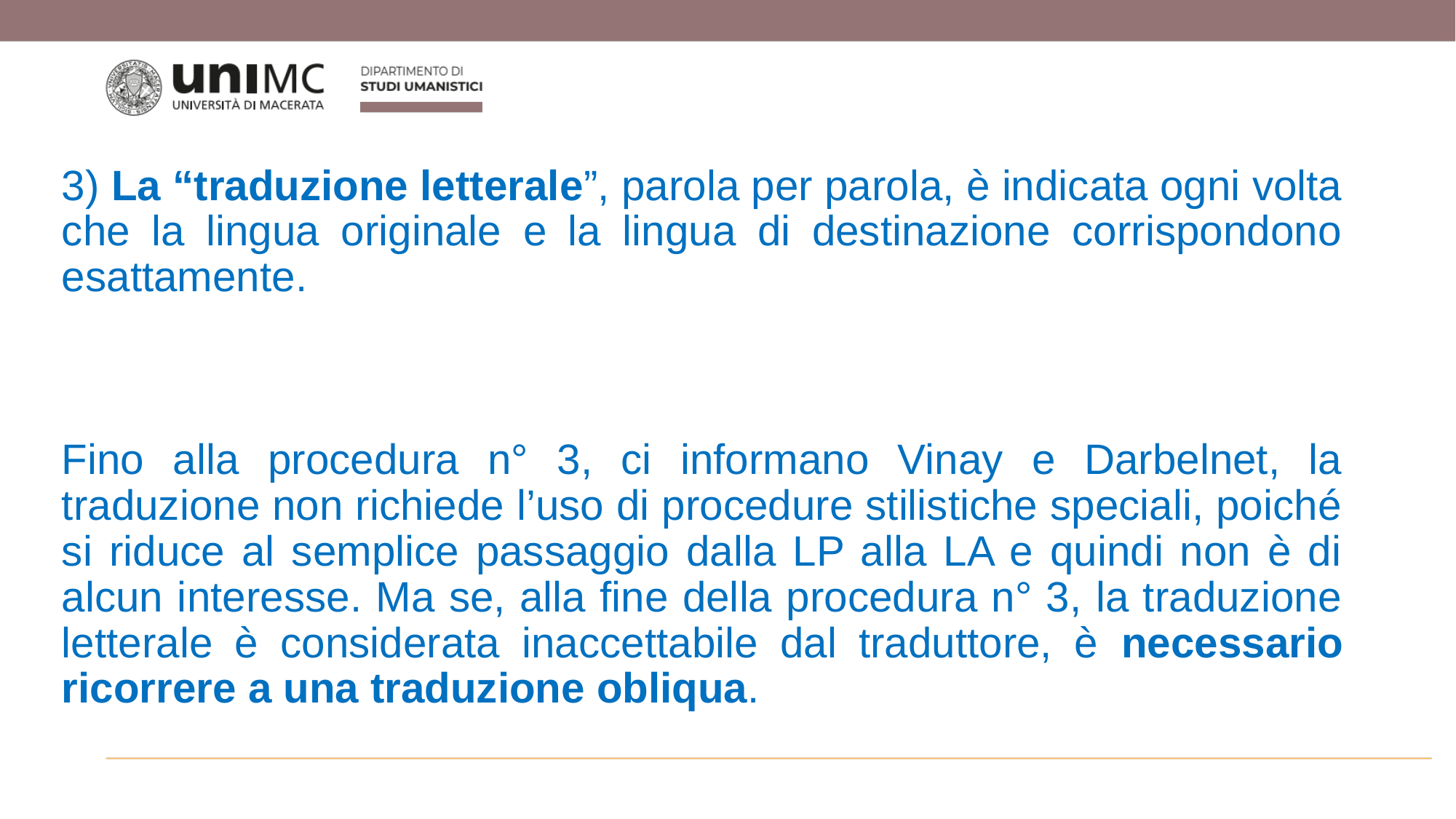

3) La “traduzione letterale”, parola per parola, è indicata ogni volta che la lingua originale e la lingua di destinazione corrispondono esattamente.

Fino alla procedura n° 3, ci informano Vinay e Darbelnet, la traduzione non richiede l’uso di procedure stilistiche speciali, poiché si riduce al semplice passaggio dalla LP alla LA e quindi non è di alcun interesse. Ma se, alla fine della procedura n° 3, la traduzione letterale è considerata inaccettabile dal traduttore, è necessario ricorrere a una traduzione obliqua.